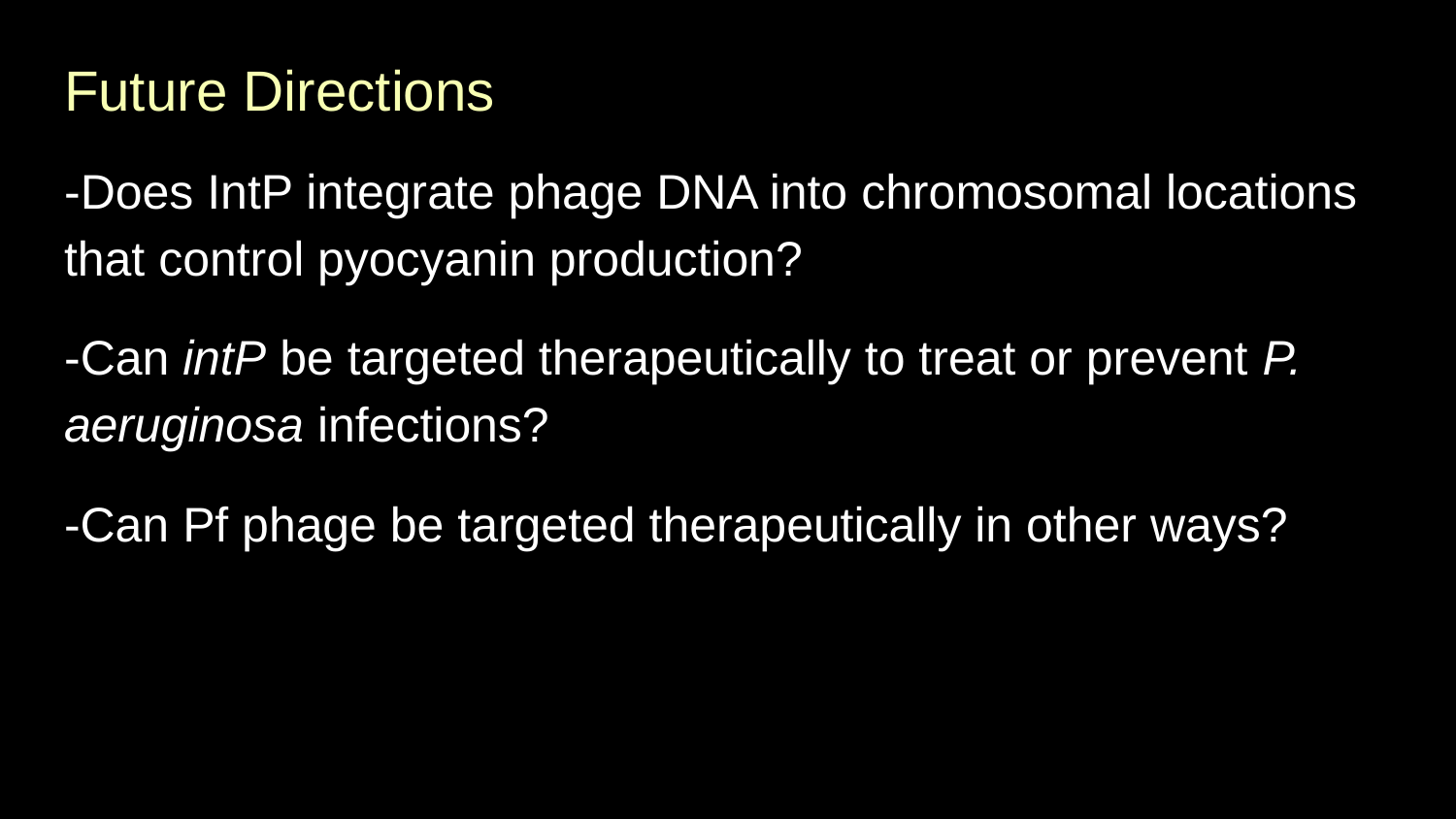

# Future Directions
-Does IntP integrate phage DNA into chromosomal locations that control pyocyanin production?
-Can intP be targeted therapeutically to treat or prevent P. aeruginosa infections?
-Can Pf phage be targeted therapeutically in other ways?